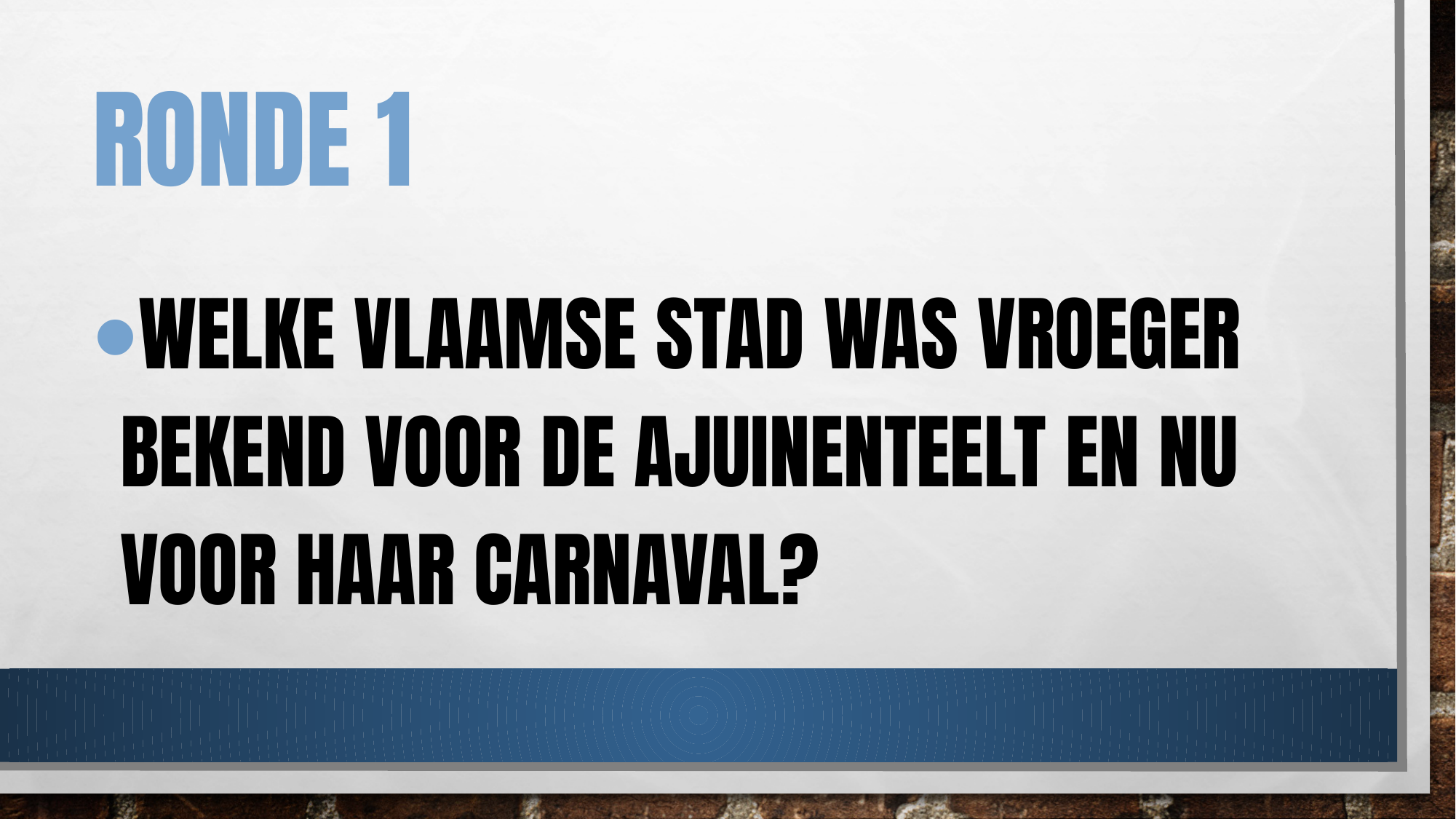

# Ronde 1
Welke Vlaamse Stad was vroeger bekend voor de ajuinenteelt en nu voor haar carnaval?